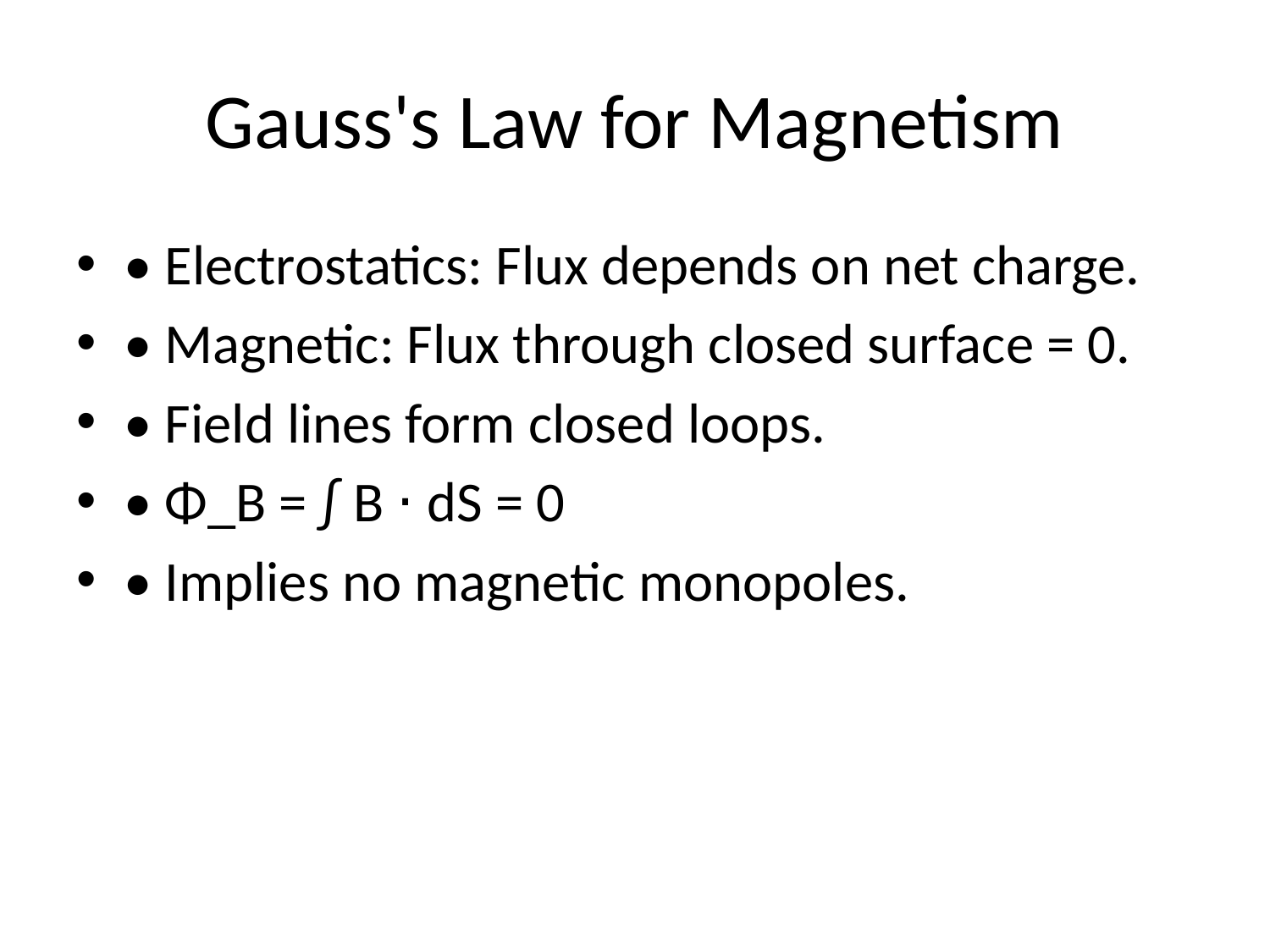

# Gauss's Law for Magnetism
• Electrostatics: Flux depends on net charge.
• Magnetic: Flux through closed surface = 0.
• Field lines form closed loops.
• Φ_B = ∫ B ⋅ dS = 0
• Implies no magnetic monopoles.